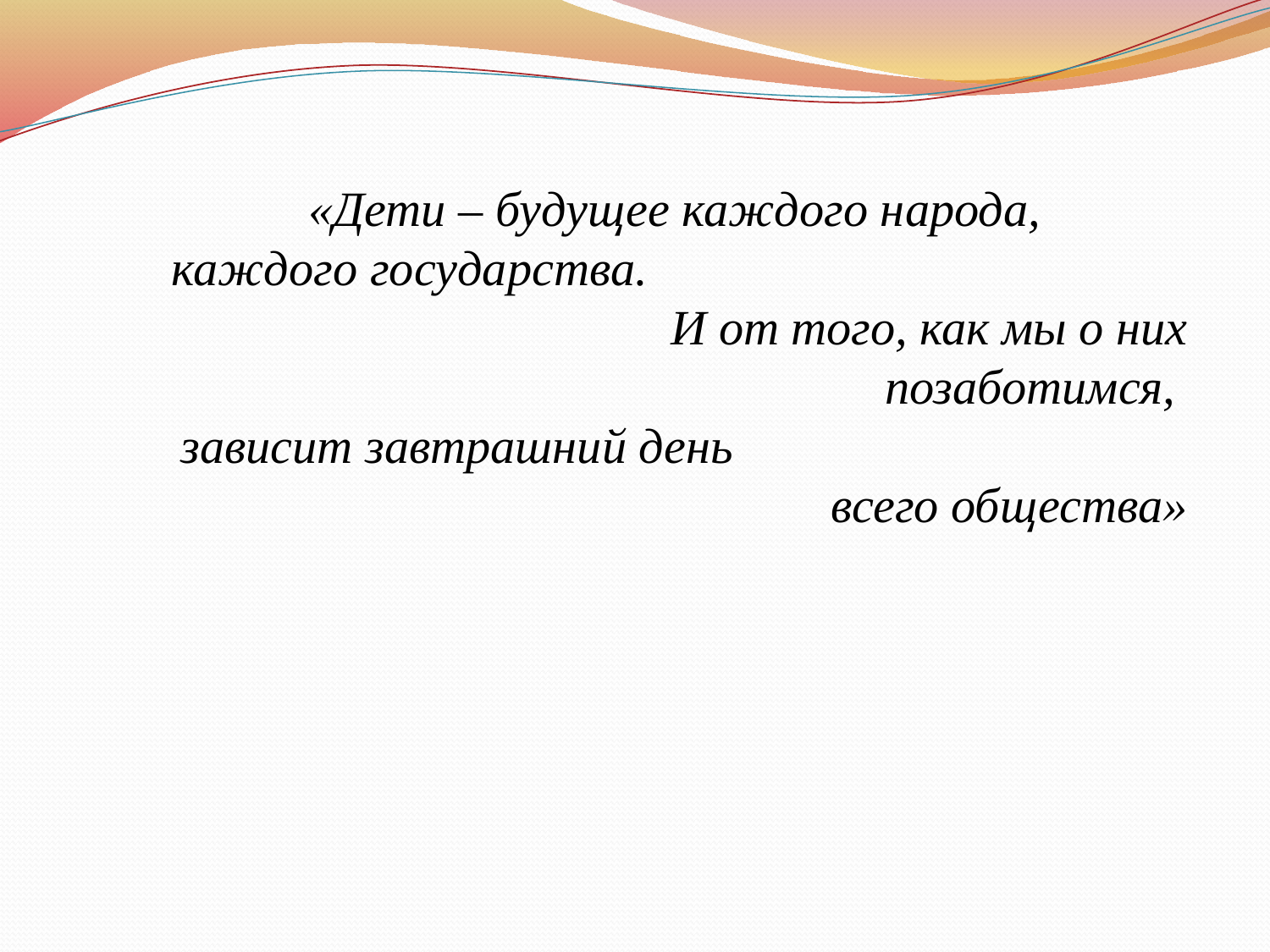

«Дети – будущее каждого народа,             каждого государства.                                                                         И от того, как мы о них позаботимся,
зависит завтрашний день                                                                  всего общества»